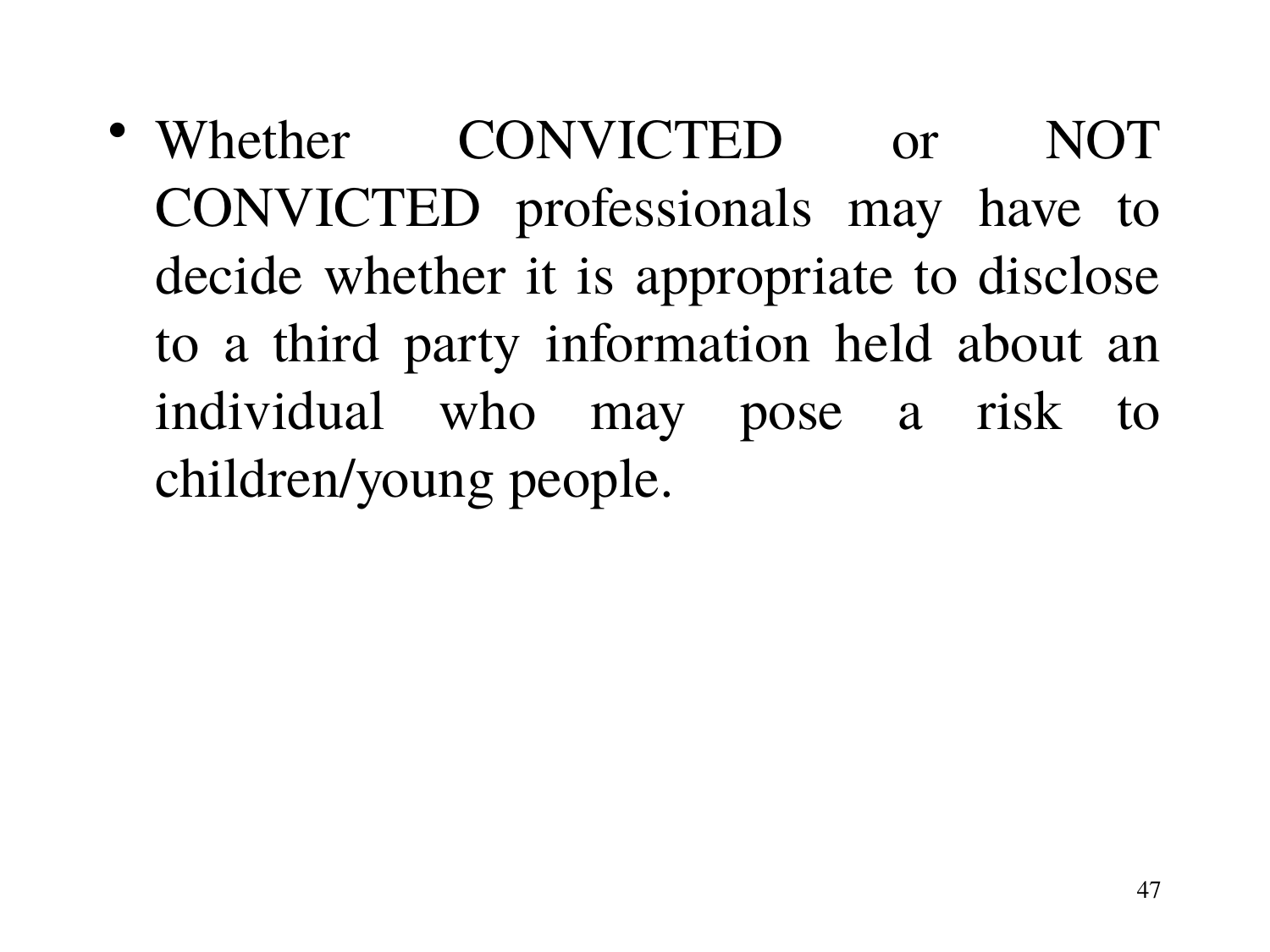

Whether CONVICTED or NOT CONVICTED professionals may have to decide whether it is appropriate to disclose to a third party information held about an individual who may pose a risk to children/young people.

47